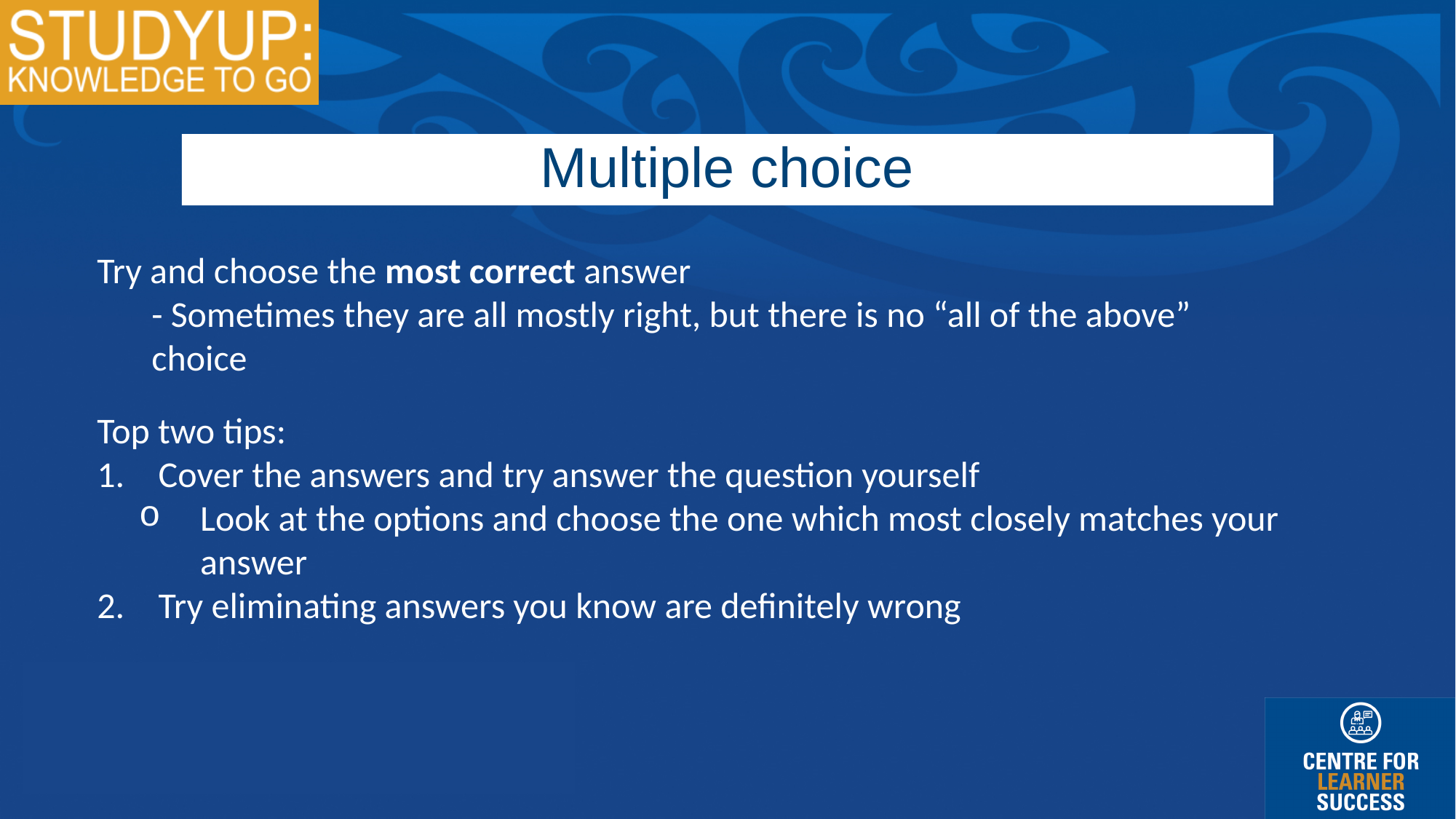

Multiple choice
Try and choose the most correct answer
- Sometimes they are all mostly right, but there is no “all of the above” choice

Top two tips:
Cover the answers and try answer the question yourself
Look at the options and choose the one which most closely matches your answer
Try eliminating answers you know are definitely wrong